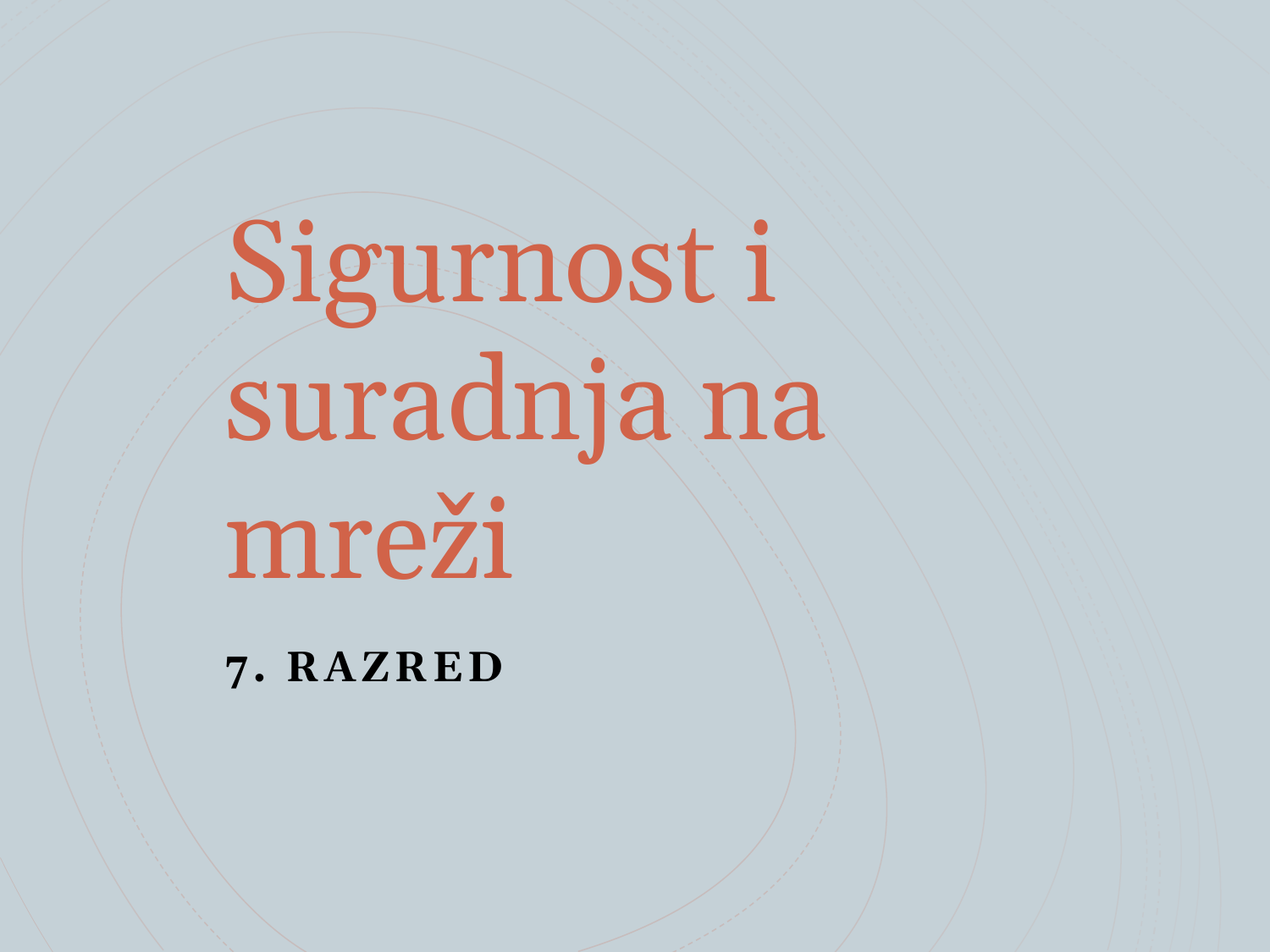

# Sigurnost i suradnja na mreži
7. razred